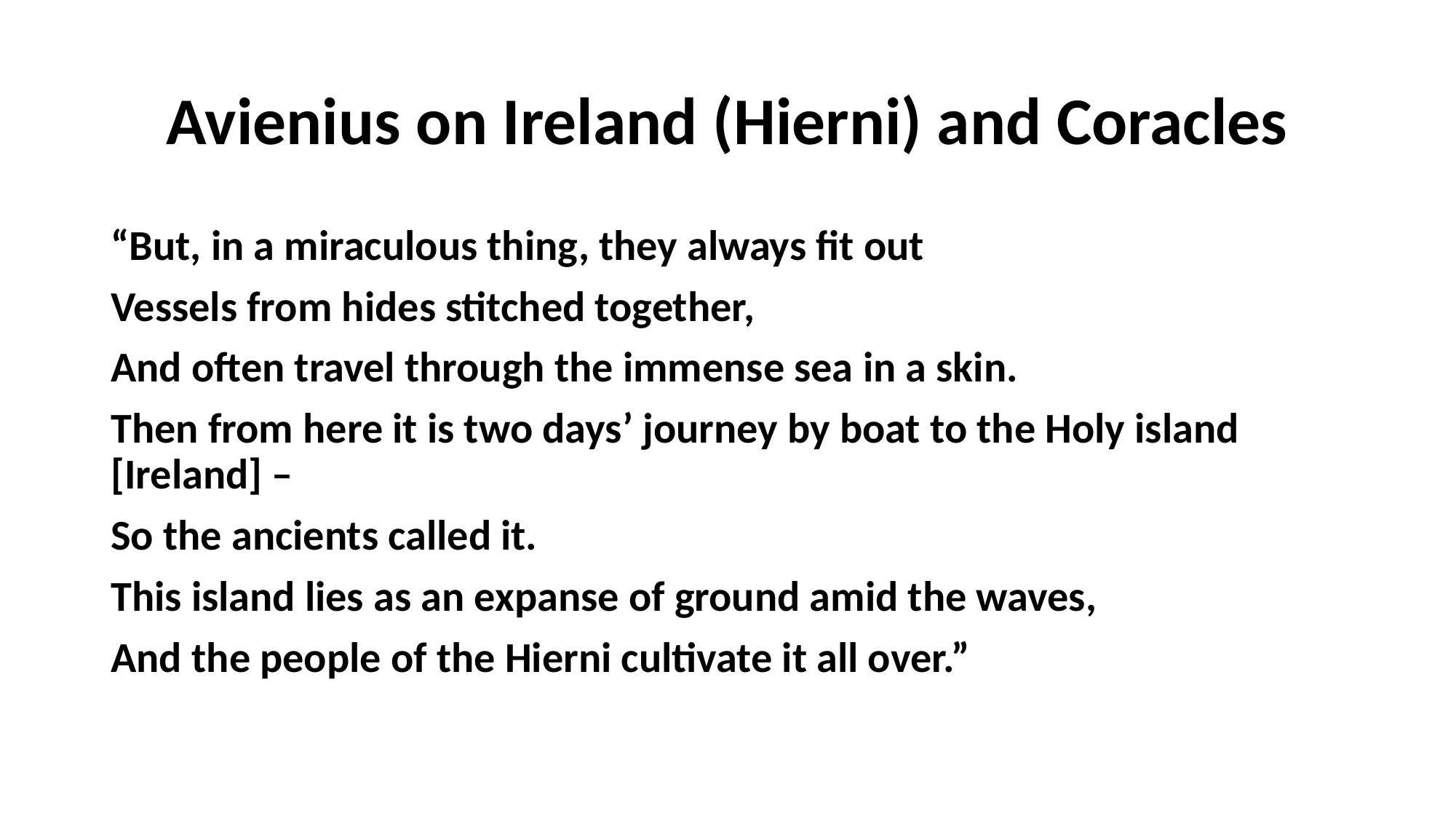

# Avienius on Ireland (Hierni) and Coracles
“But, in a miraculous thing, they always fit out
Vessels from hides stitched together,
And often travel through the immense sea in a skin.
Then from here it is two days’ journey by boat to the Holy island [Ireland] –
So the ancients called it.
This island lies as an expanse of ground amid the waves,
And the people of the Hierni cultivate it all over.”